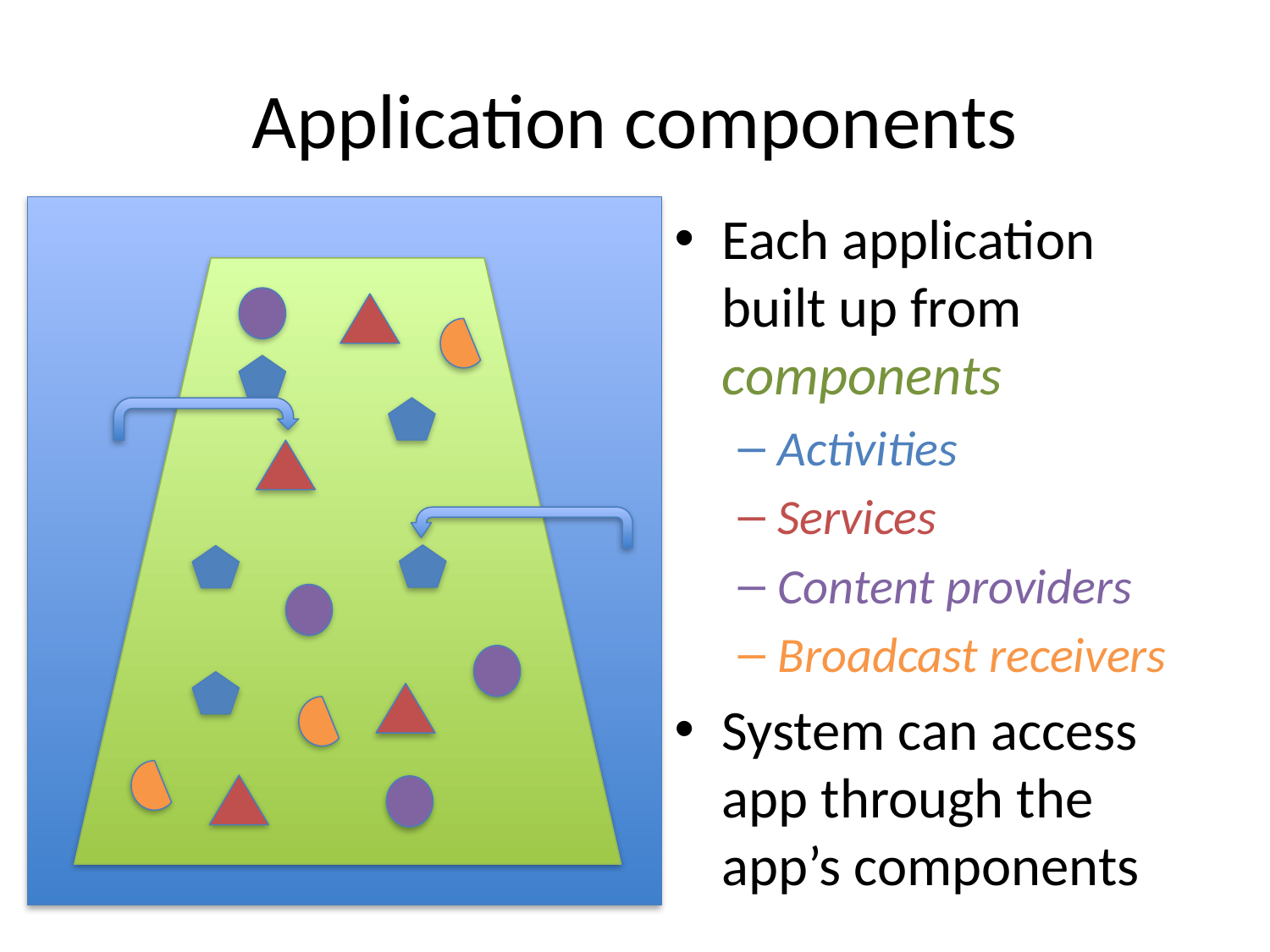

# Application components

Each application built up from components
Activities
Services
Content providers
Broadcast receivers
System can access app through the app’s components